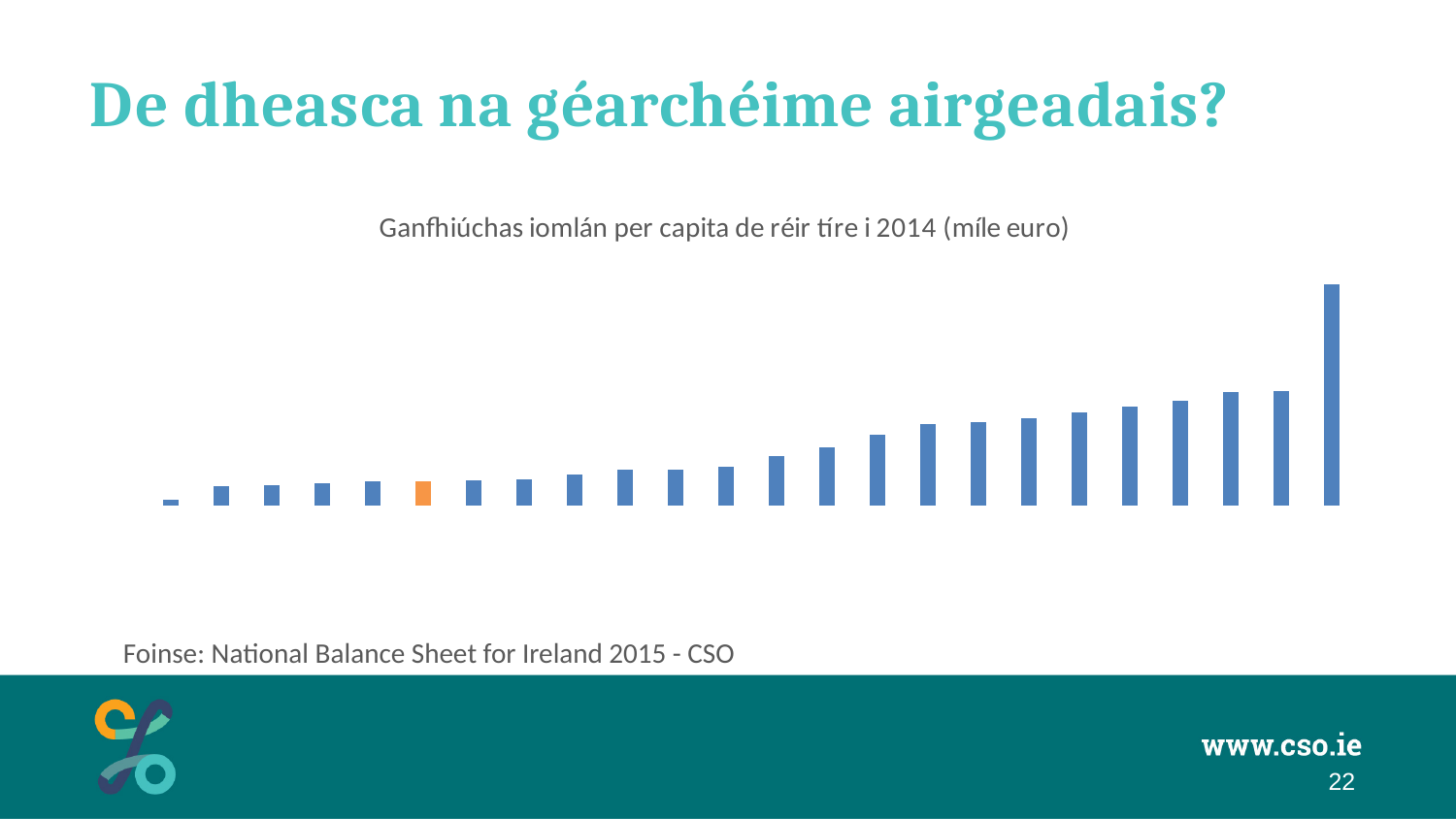

# De dheasca na géarchéime airgeadais?

### Chart: Ganfhiúchas iomlán per capita de réir tíre i 2014 (míle euro)

| Category | 2014 |
|---|---|
|  An Pholainn | 8.85089364323964 |
| An Liotuáin | 29.09913870422413 |
|  An Ungáir | 30.441772679252008 |
|  An Chipir | 33.43717948717953 |
|  An Ghréig | 36.182180210559224 |
| Éire | 36.24717484590711 |
|  An Eastóin | 38.59922983328254 |
|  An Phortaingéil | 39.7151477645078 |
|  An Laitvia | 47.27664893967828 |
|  An tSlóivéin | 53.59211289199621 |
|  An tSlóvaic | 53.88413000196273 |
| An tSeicia | 58.41138942426095 |
| An Ríocht Aontaithe | 74.79051463800447 |
|  An Iodáil | 87.96699743420278 |
|  An Fhrainc | 105.76446216227924 |
|  An Fhionlainn | 122.57528979485514 |
| An Bheilg | 124.63194178612699 |
|  An Ghearmáin | 130.40393505983965 |
|  An tSualainn | 140.0070752682464 |
|  An Ísiltír | 148.86772697289825 |
|  An Ostair | 156.78718741951377 |
|  An Danmhairg | 170.51589279637335 |
|  Lucsamburg | 171.3460558870602 |
|  An Ísiltír | 330.41674089706873 |
Foinse: National Balance Sheet for Ireland 2015 - CSO
22